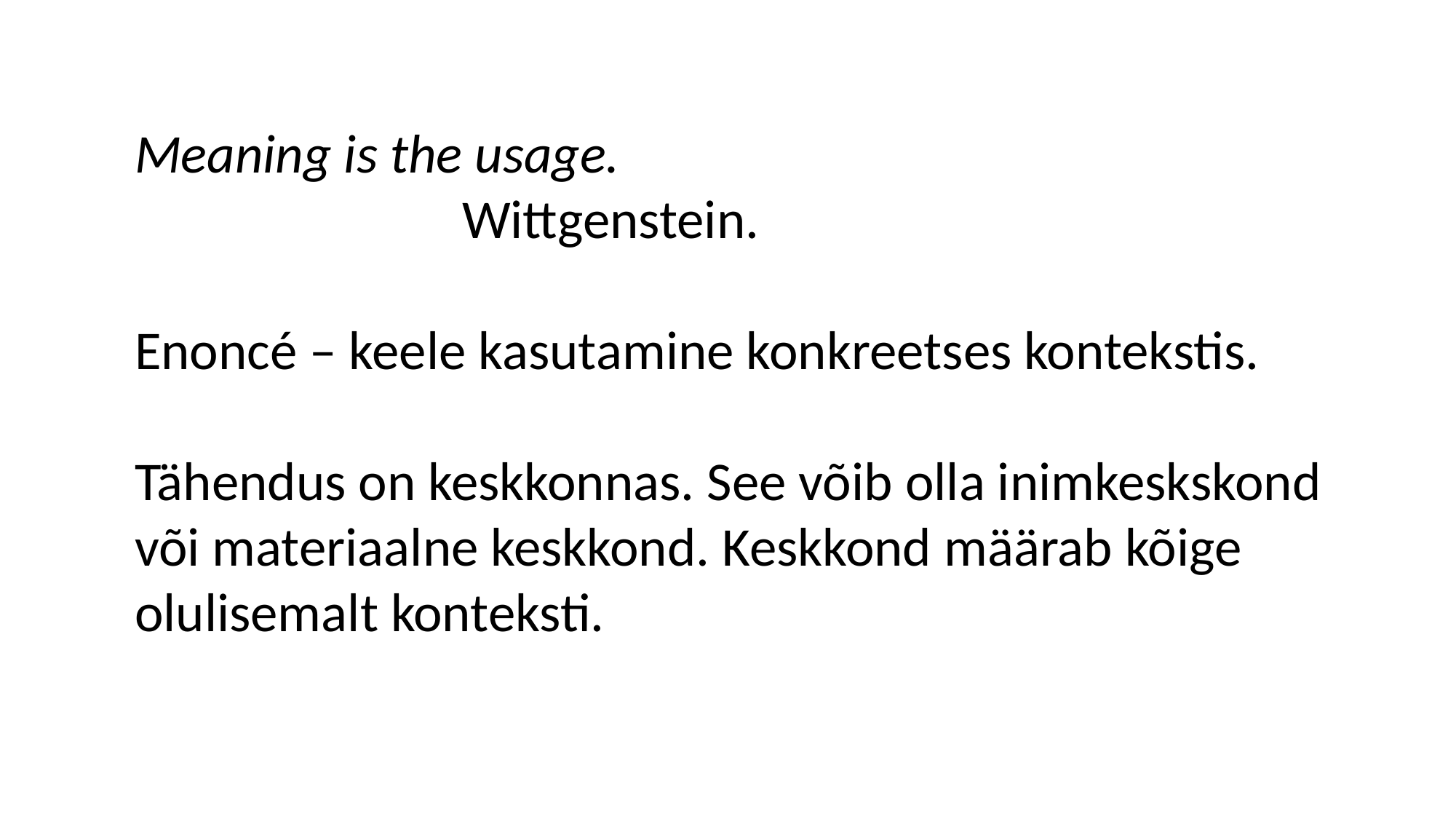

Meaning is the usage.
			Wittgenstein.

Enoncé – keele kasutamine konkreetses kontekstis.

Tähendus on keskkonnas. See võib olla inimkeskskond või materiaalne keskkond. Keskkond määrab kõige olulisemalt konteksti.